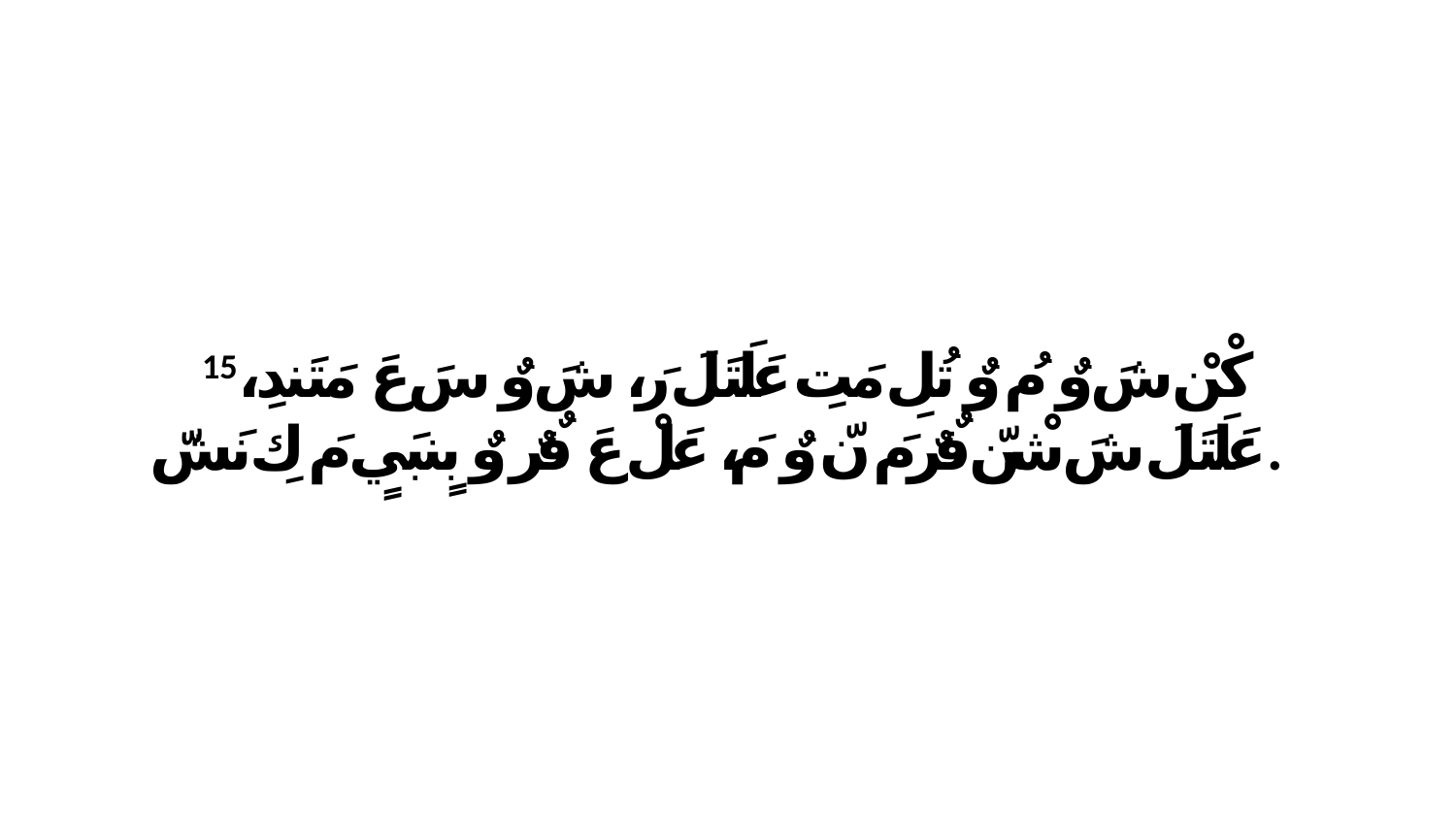

15 كْنْ شَ وٌ مُ وٌ تُلِ مَتِ عَلَتَلَ رَ، شَ وٌ سَ عَ مَتَندِ، عَلَتَلَ شَ شْنّ فٌرٌ مَ نّ وٌ مَ، عَلْ عَ فٌرٌ وٌ بٍنبَيٍ مَ كِ نَشّ.